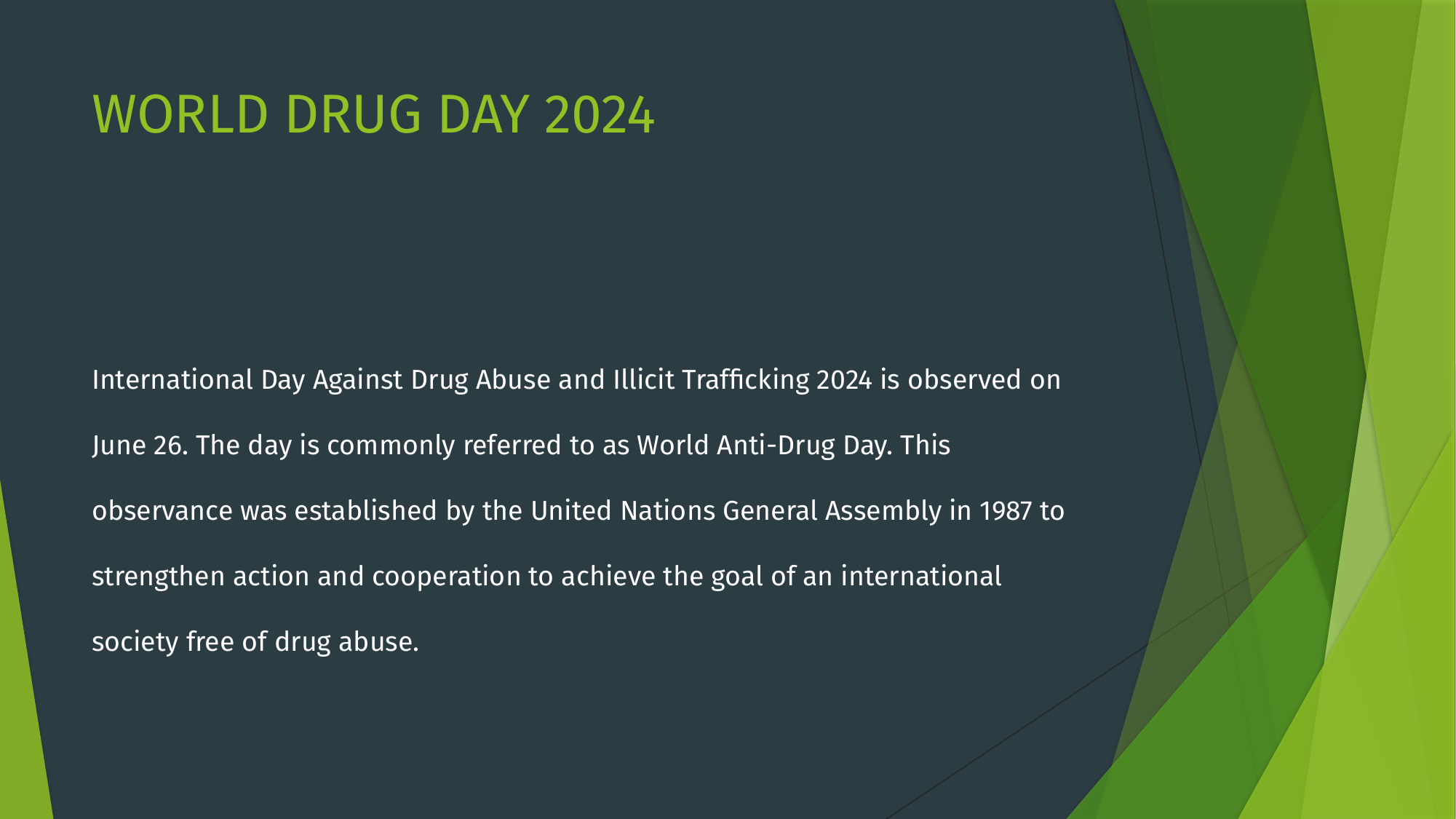

# WORLD DRUG DAY 2024
International Day Against Drug Abuse and Illicit Trafficking 2024 is observed on June 26. The day is commonly referred to as World Anti-Drug Day. This observance was established by the United Nations General Assembly in 1987 to strengthen action and cooperation to achieve the goal of an international society free of drug abuse.